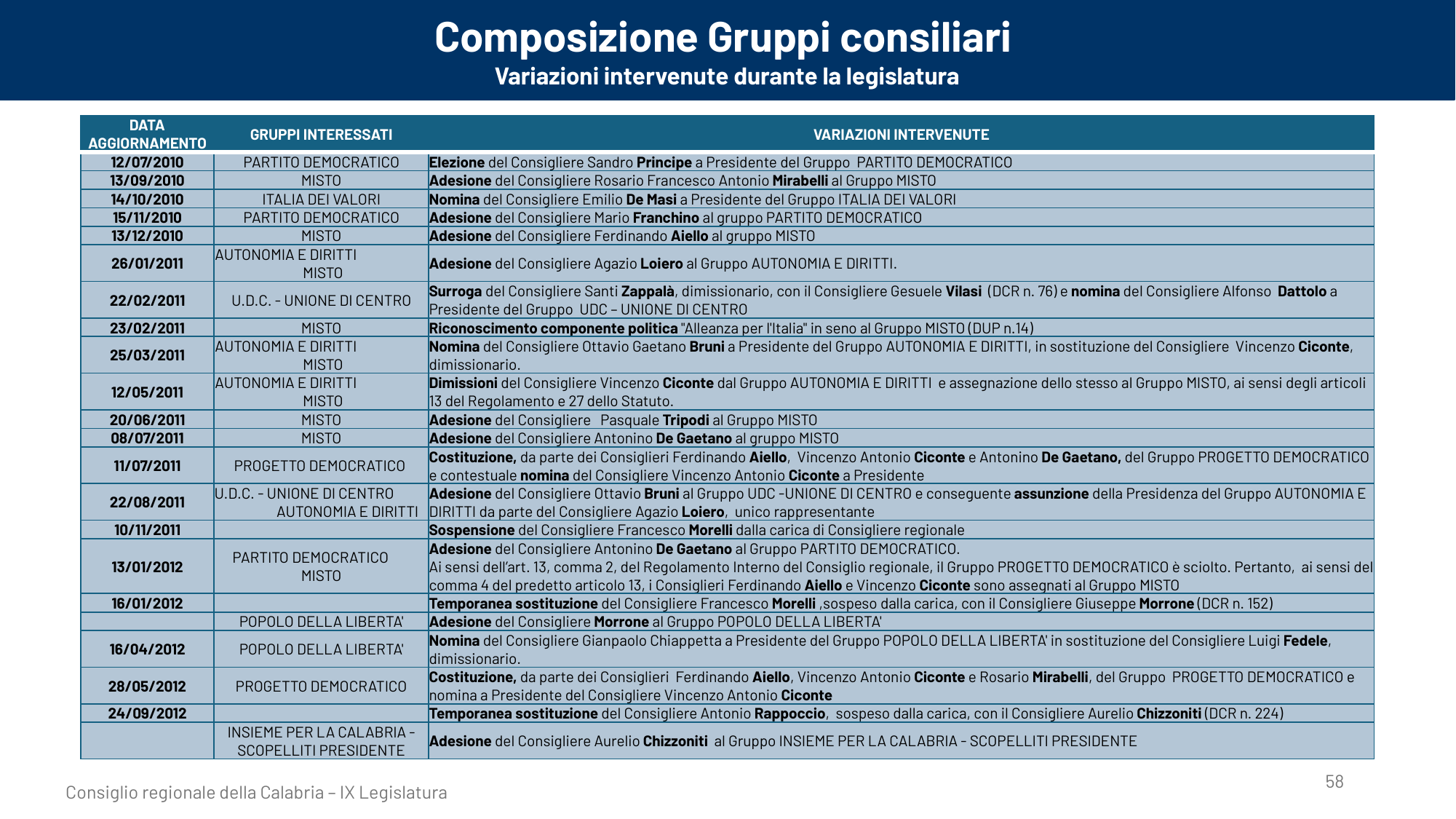

Composizione Gruppi consiliari
Variazioni intervenute durante la legislatura
| DATA AGGIORNAMENTO | GRUPPI INTERESSATI | VARIAZIONI INTERVENUTE |
| --- | --- | --- |
| 12/07/2010 | PARTITO DEMOCRATICO | Elezione del Consigliere Sandro Principe a Presidente del Gruppo PARTITO DEMOCRATICO |
| 13/09/2010 | MISTO | Adesione del Consigliere Rosario Francesco Antonio Mirabelli al Gruppo MISTO |
| 14/10/2010 | ITALIA DEI VALORI | Nomina del Consigliere Emilio De Masi a Presidente del Gruppo ITALIA DEI VALORI |
| 15/11/2010 | PARTITO DEMOCRATICO | Adesione del Consigliere Mario Franchino al gruppo PARTITO DEMOCRATICO |
| 13/12/2010 | MISTO | Adesione del Consigliere Ferdinando Aiello al gruppo MISTO |
| 26/01/2011 | AUTONOMIA E DIRITTI MISTO | Adesione del Consigliere Agazio Loiero al Gruppo AUTONOMIA E DIRITTI. |
| 22/02/2011 | U.D.C. - UNIONE DI CENTRO | Surroga del Consigliere Santi Zappalà, dimissionario, con il Consigliere Gesuele Vilasi (DCR n. 76) e nomina del Consigliere Alfonso Dattolo a Presidente del Gruppo UDC – UNIONE DI CENTRO |
| 23/02/2011 | MISTO | Riconoscimento componente politica "Alleanza per l'Italia" in seno al Gruppo MISTO (DUP n.14) |
| 25/03/2011 | AUTONOMIA E DIRITTI MISTO | Nomina del Consigliere Ottavio Gaetano Bruni a Presidente del Gruppo AUTONOMIA E DIRITTI, in sostituzione del Consigliere Vincenzo Ciconte, dimissionario. |
| 12/05/2011 | AUTONOMIA E DIRITTI MISTO | Dimissioni del Consigliere Vincenzo Ciconte dal Gruppo AUTONOMIA E DIRITTI e assegnazione dello stesso al Gruppo MISTO, ai sensi degli articoli 13 del Regolamento e 27 dello Statuto. |
| 20/06/2011 | MISTO | Adesione del Consigliere Pasquale Tripodi al Gruppo MISTO |
| 08/07/2011 | MISTO | Adesione del Consigliere Antonino De Gaetano al gruppo MISTO |
| 11/07/2011 | PROGETTO DEMOCRATICO | Costituzione, da parte dei Consiglieri Ferdinando Aiello, Vincenzo Antonio Ciconte e Antonino De Gaetano, del Gruppo PROGETTO DEMOCRATICO e contestuale nomina del Consigliere Vincenzo Antonio Ciconte a Presidente |
| 22/08/2011 | U.D.C. - UNIONE DI CENTRO AUTONOMIA E DIRITTI | Adesione del Consigliere Ottavio Bruni al Gruppo UDC -UNIONE DI CENTRO e conseguente assunzione della Presidenza del Gruppo AUTONOMIA E DIRITTI da parte del Consigliere Agazio Loiero, unico rappresentante |
| 10/11/2011 |  | Sospensione del Consigliere Francesco Morelli dalla carica di Consigliere regionale |
| 13/01/2012 | PARTITO DEMOCRATICO MISTO | Adesione del Consigliere Antonino De Gaetano al Gruppo PARTITO DEMOCRATICO. Ai sensi dell’art. 13, comma 2, del Regolamento Interno del Consiglio regionale, il Gruppo PROGETTO DEMOCRATICO è sciolto. Pertanto, ai sensi del comma 4 del predetto articolo 13, i Consiglieri Ferdinando Aiello e Vincenzo Ciconte sono assegnati al Gruppo MISTO |
| 16/01/2012 |  | Temporanea sostituzione del Consigliere Francesco Morelli ,sospeso dalla carica, con il Consigliere Giuseppe Morrone (DCR n. 152) |
|  | POPOLO DELLA LIBERTA' | Adesione del Consigliere Morrone al Gruppo POPOLO DELLA LIBERTA' |
| 16/04/2012 | POPOLO DELLA LIBERTA' | Nomina del Consigliere Gianpaolo Chiappetta a Presidente del Gruppo POPOLO DELLA LIBERTA' in sostituzione del Consigliere Luigi Fedele, dimissionario. |
| 28/05/2012 | PROGETTO DEMOCRATICO | Costituzione, da parte dei Consiglieri Ferdinando Aiello, Vincenzo Antonio Ciconte e Rosario Mirabelli, del Gruppo PROGETTO DEMOCRATICO e nomina a Presidente del Consigliere Vincenzo Antonio Ciconte |
| 24/09/2012 |  | Temporanea sostituzione del Consigliere Antonio Rappoccio, sospeso dalla carica, con il Consigliere Aurelio Chizzoniti (DCR n. 224) |
|  | INSIEME PER LA CALABRIA - SCOPELLITI PRESIDENTE | Adesione del Consigliere Aurelio Chizzoniti al Gruppo INSIEME PER LA CALABRIA - SCOPELLITI PRESIDENTE |
58
Consiglio regionale della Calabria – IX Legislatura